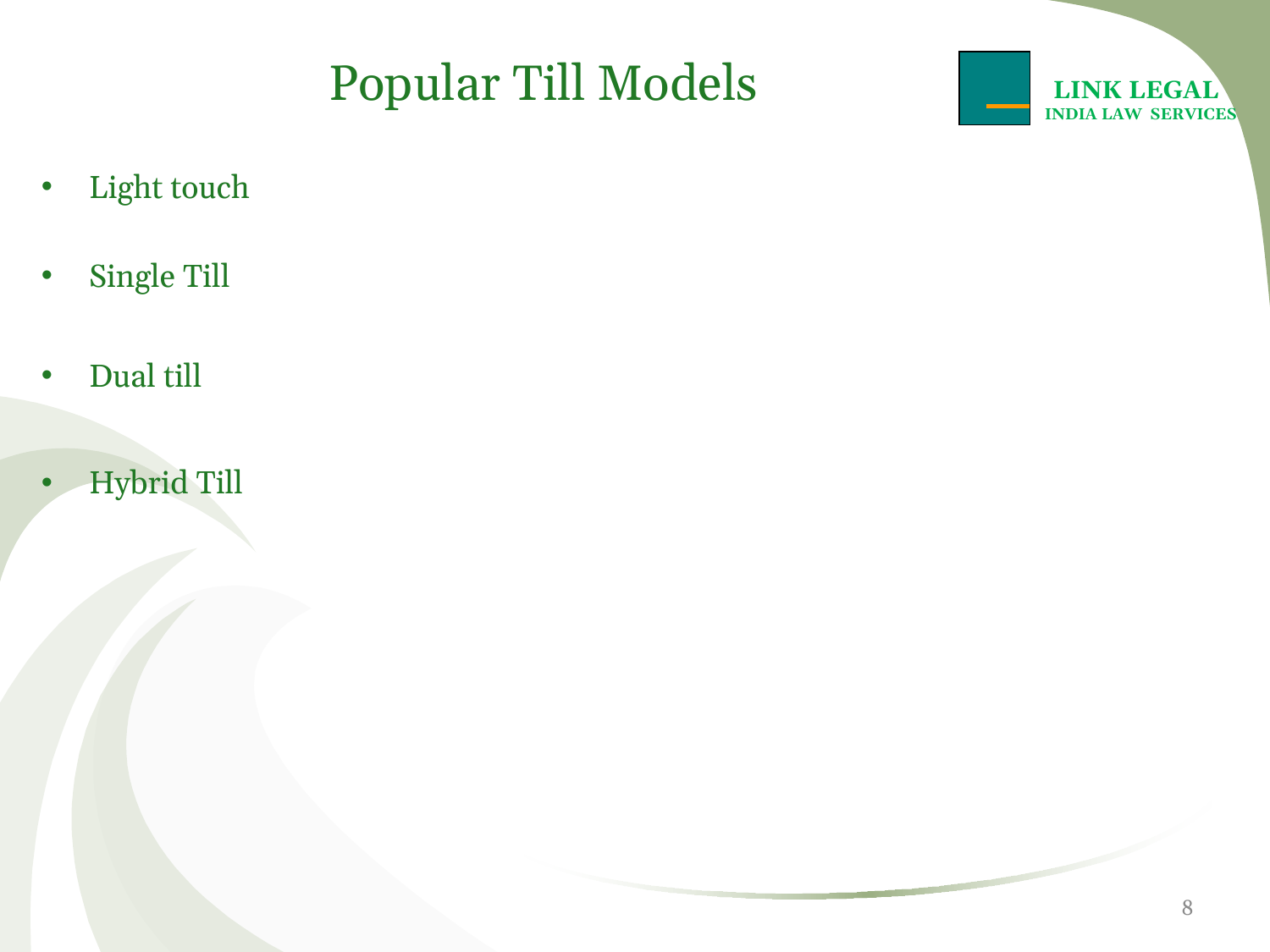

# Popular Till Models

LINK LEGAL
INDIA LAW  SERVICES

Light touch

Single Till

Dual till

Hybrid Till

8